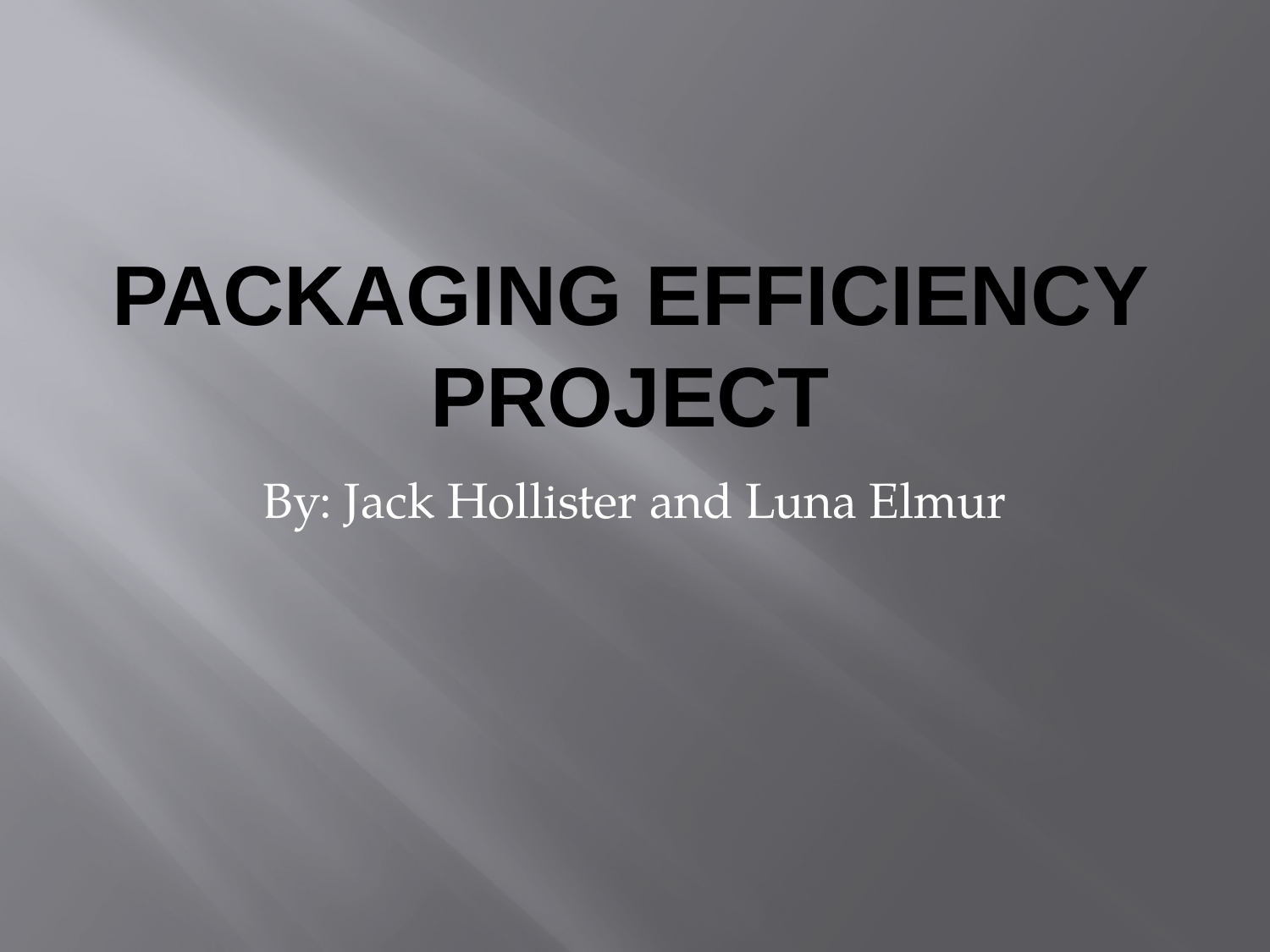

# Packaging Efficiency Project
By: Jack Hollister and Luna Elmur